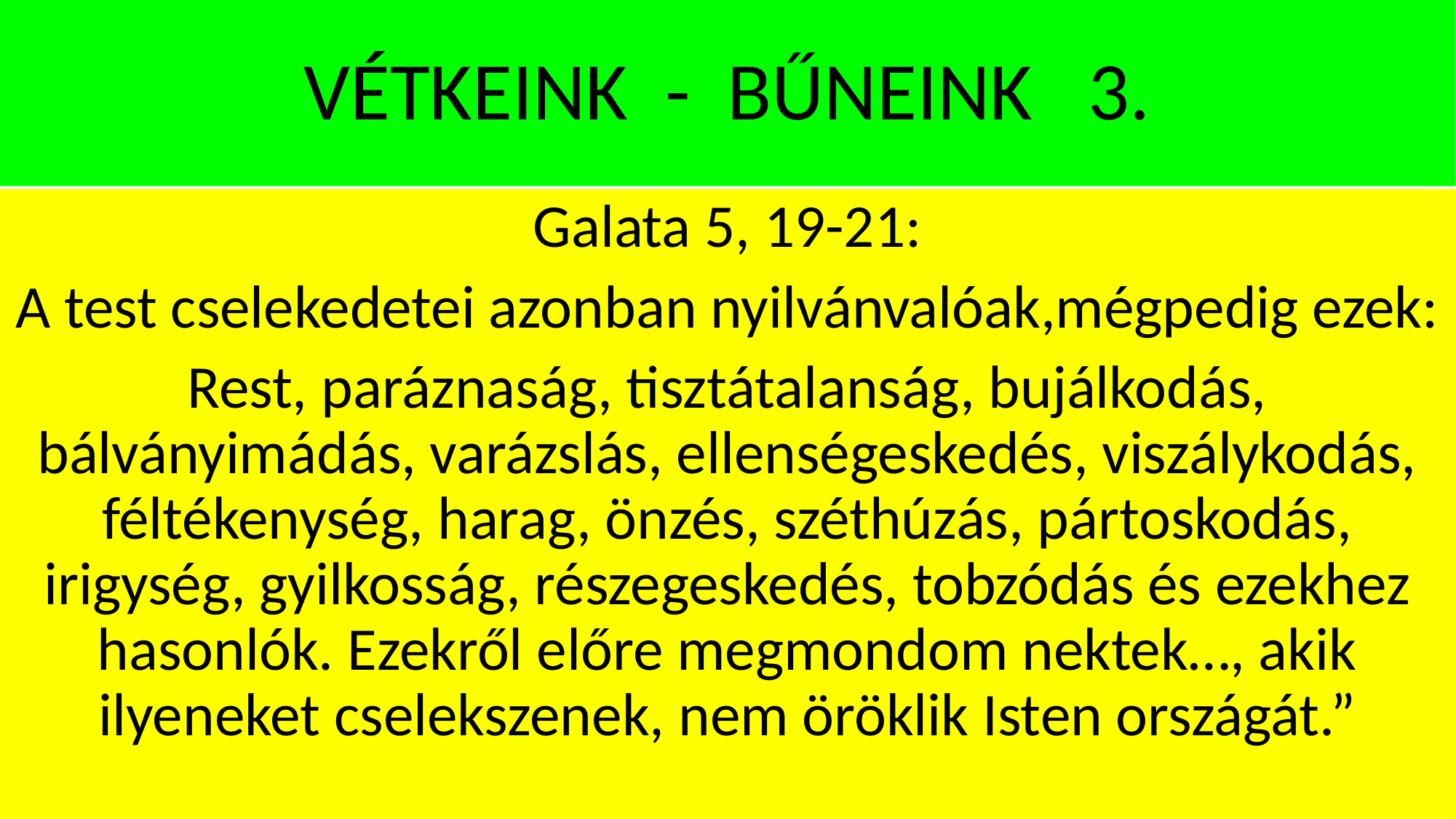

# VÉTKEINK  -  BŰNEINK   3.
Galata 5, 19-21:
A test cselekedetei azonban nyilvánvalóak,mégpedig ezek:
Rest, paráznaság, tisztátalanság, bujálkodás, bálványimádás, varázslás, ellenségeskedés, viszálykodás, féltékenység, harag, önzés, széthúzás, pártoskodás, irigység, gyilkosság, részegeskedés, tobzódás és ezekhez hasonlók. Ezekről előre megmondom nektek…, akik ilyeneket cselekszenek, nem öröklik Isten országát.”